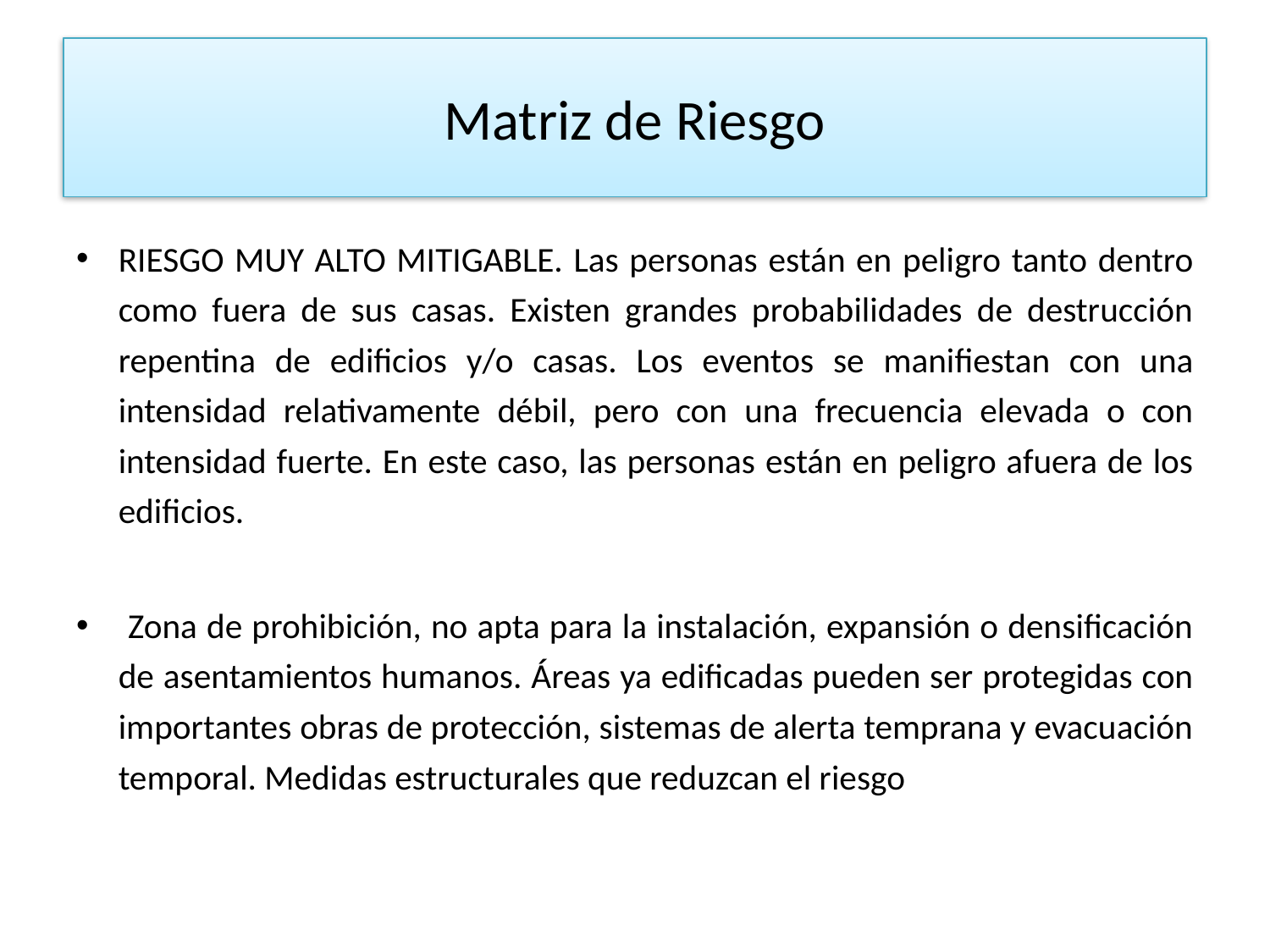

# Matriz de Riesgo
RIESGO MUY ALTO MITIGABLE. Las personas están en peligro tanto dentro como fuera de sus casas. Existen grandes probabilidades de destrucción repentina de edificios y/o casas. Los eventos se manifiestan con una intensidad relativamente débil, pero con una frecuencia elevada o con intensidad fuerte. En este caso, las personas están en peligro afuera de los edificios.

 Zona de prohibición, no apta para la instalación, expansión o densificación de asentamientos humanos. Áreas ya edificadas pueden ser protegidas con importantes obras de protección, sistemas de alerta temprana y evacuación temporal. Medidas estructurales que reduzcan el riesgo